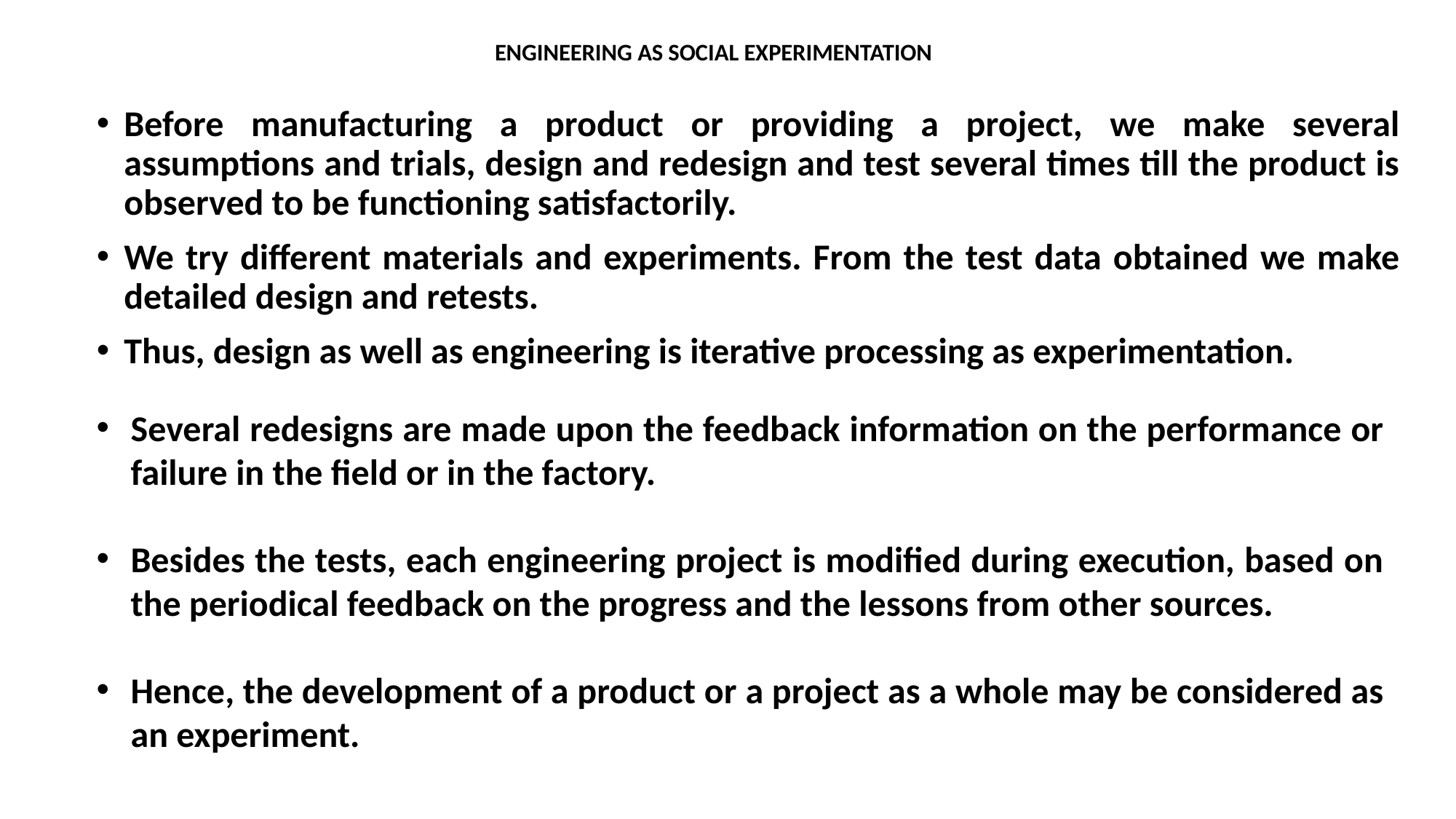

# ENGINEERING AS SOCIAL EXPERIMENTATION
Before manufacturing a product or providing a project, we make several assumptions and trials, design and redesign and test several times till the product is observed to be functioning satisfactorily.
We try different materials and experiments. From the test data obtained we make detailed design and retests.
Thus, design as well as engineering is iterative processing as experimentation.
Several redesigns are made upon the feedback information on the performance or failure in the field or in the factory.

Besides the tests, each engineering project is modified during execution, based on the periodical feedback on the progress and the lessons from other sources.

Hence, the development of a product or a project as a whole may be considered as an experiment.